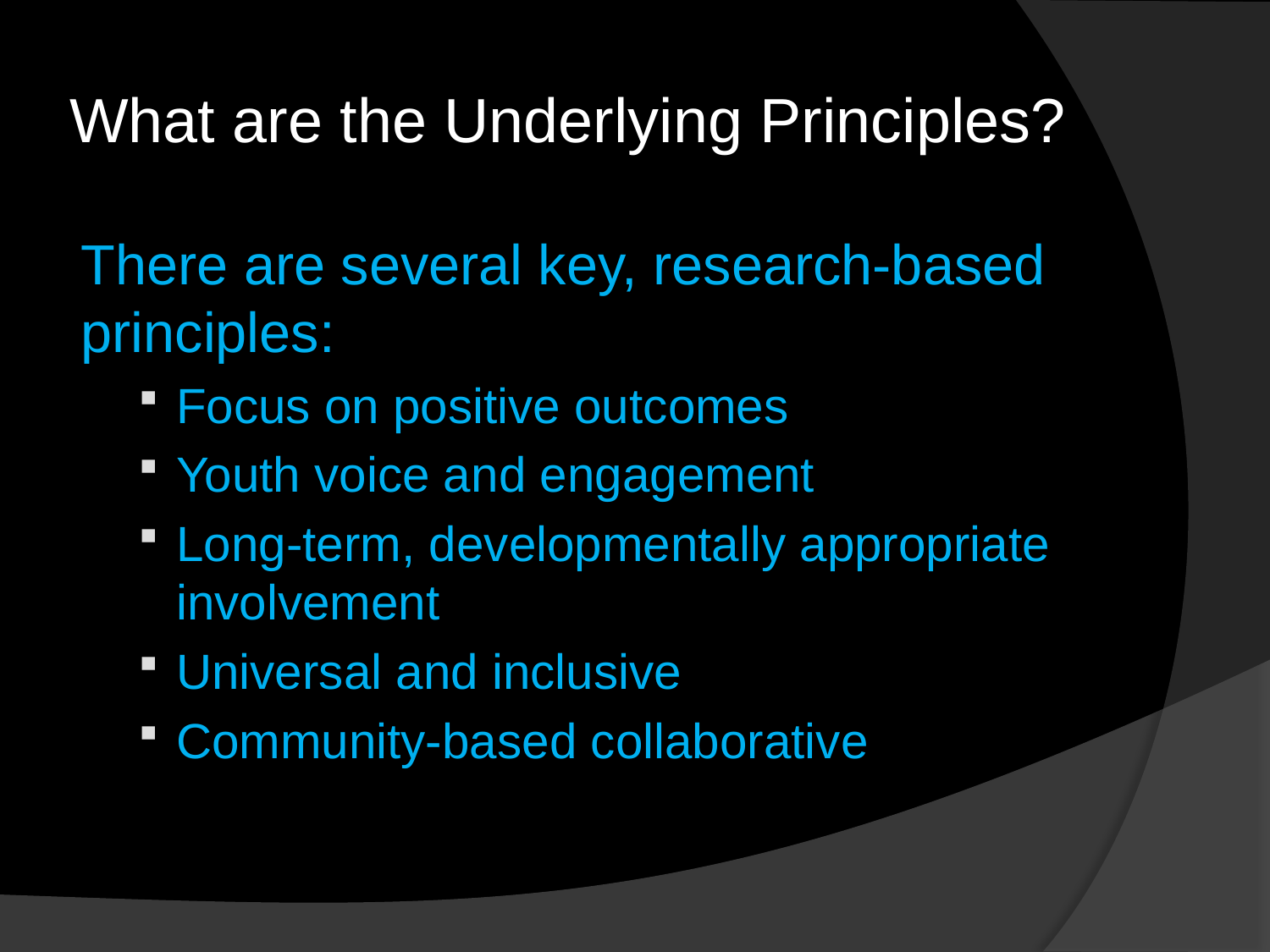

# What are the Underlying Principles?
There are several key, research-based principles:
Focus on positive outcomes
Youth voice and engagement
Long-term, developmentally appropriate involvement
Universal and inclusive
Community-based collaborative